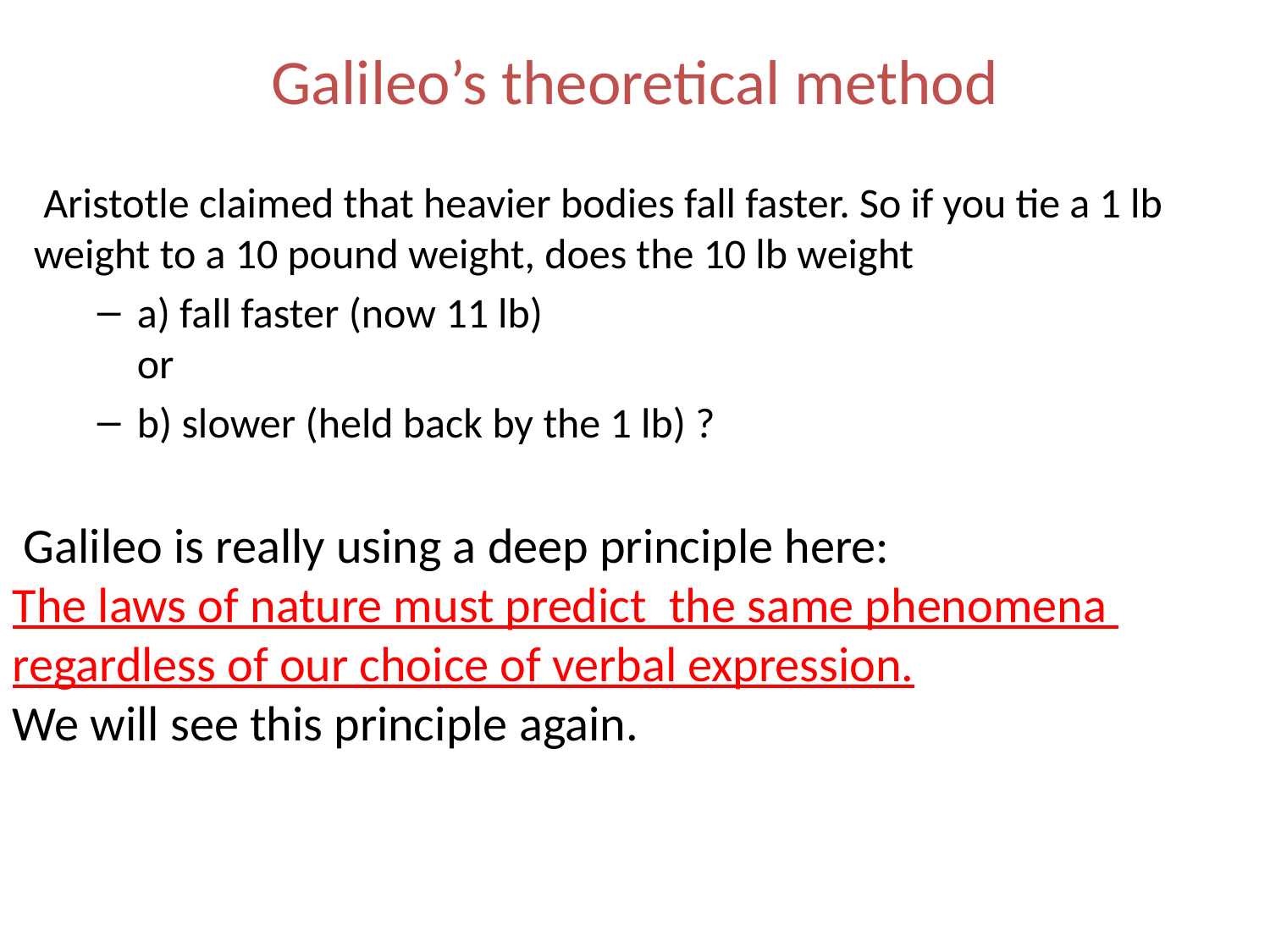

# Galileo’s theoretical method
 Aristotle claimed that heavier bodies fall faster. So if you tie a 1 lb weight to a 10 pound weight, does the 10 lb weight
a) fall faster (now 11 lb)
or
b) slower (held back by the 1 lb) ?

 Galileo is really using a deep principle here:
The laws of nature must predict  the same phenomena  regardless of our choice of verbal expression.
We will see this principle again.